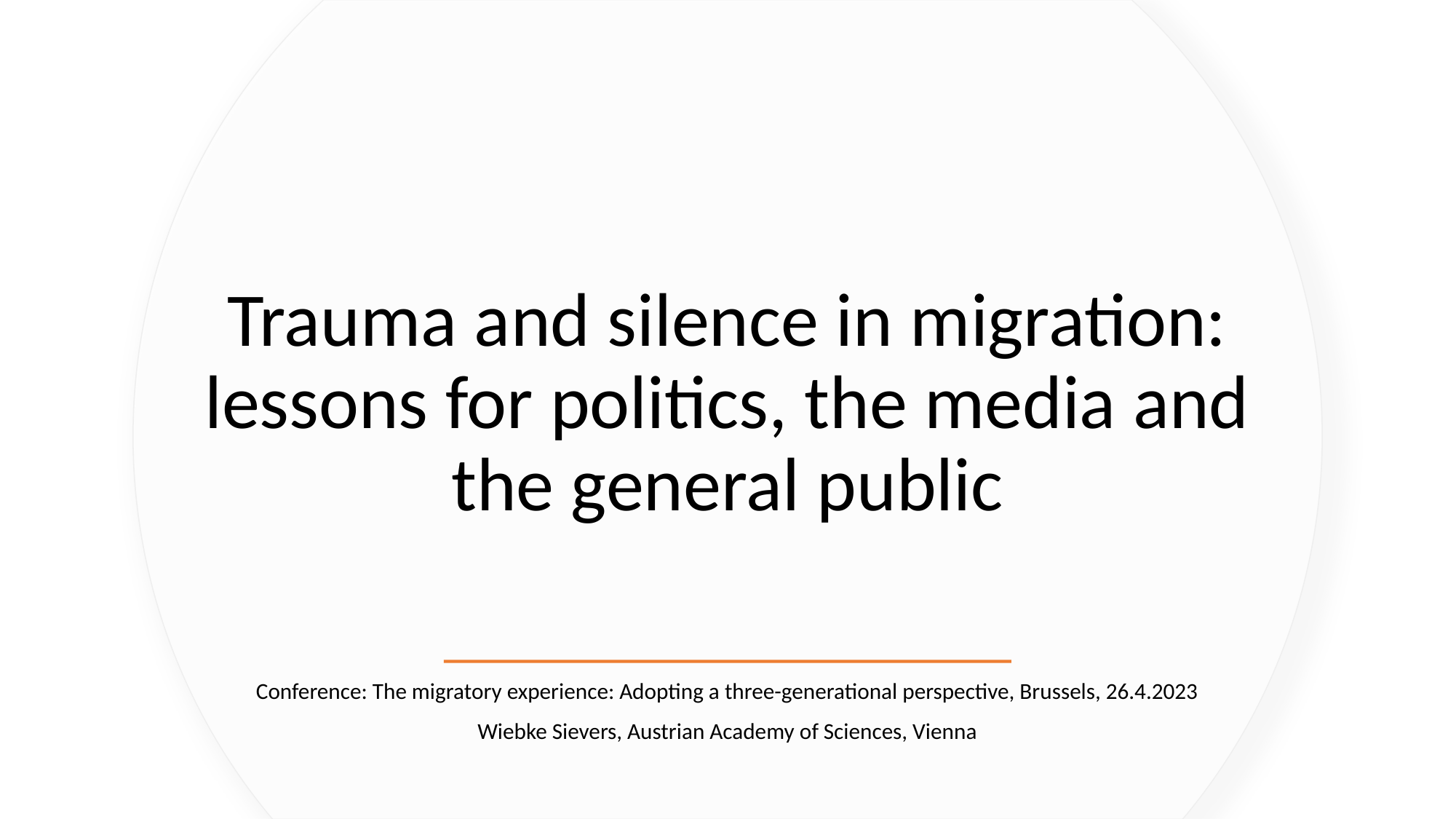

# Trauma and silence in migration: lessons for politics, the media and the general public

Conference: The migratory experience: Adopting a three-generational perspective, Brussels, 26.4.2023
Wiebke Sievers, Austrian Academy of Sciences, Vienna